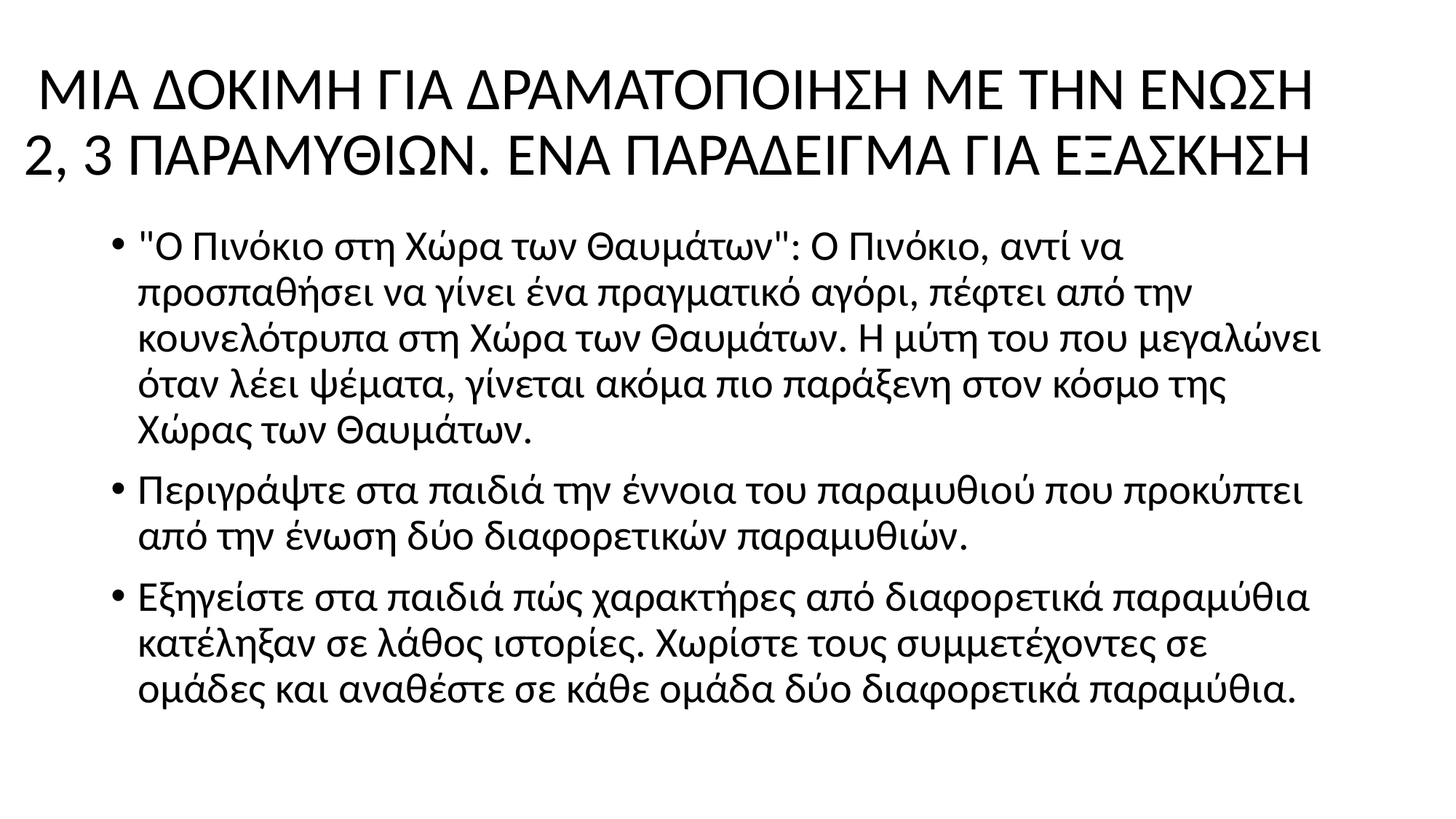

# ΜΙΑ ΔΟΚΙΜΗ ΓΙΑ ΔΡΑΜΑΤΟΠΟΙΗΣΗ ΜΕ ΤΗΝ ΕΝΩΣΗ 2, 3 ΠΑΡΑΜΥΘΙΩΝ. ΈΝΑ ΠΑΡΑΔΕΙΓΜΑ ΓΙΑ ΕΞΑΣΚΗΣΗ
"Ο Πινόκιο στη Χώρα των Θαυμάτων": Ο Πινόκιο, αντί να προσπαθήσει να γίνει ένα πραγματικό αγόρι, πέφτει από την κουνελότρυπα στη Χώρα των Θαυμάτων. Η μύτη του που μεγαλώνει όταν λέει ψέματα, γίνεται ακόμα πιο παράξενη στον κόσμο της Χώρας των Θαυμάτων.
Περιγράψτε στα παιδιά την έννοια του παραμυθιού που προκύπτει από την ένωση δύο διαφορετικών παραμυθιών.
Εξηγείστε στα παιδιά πώς χαρακτήρες από διαφορετικά παραμύθια κατέληξαν σε λάθος ιστορίες. Χωρίστε τους συμμετέχοντες σε ομάδες και αναθέστε σε κάθε ομάδα δύο διαφορετικά παραμύθια.